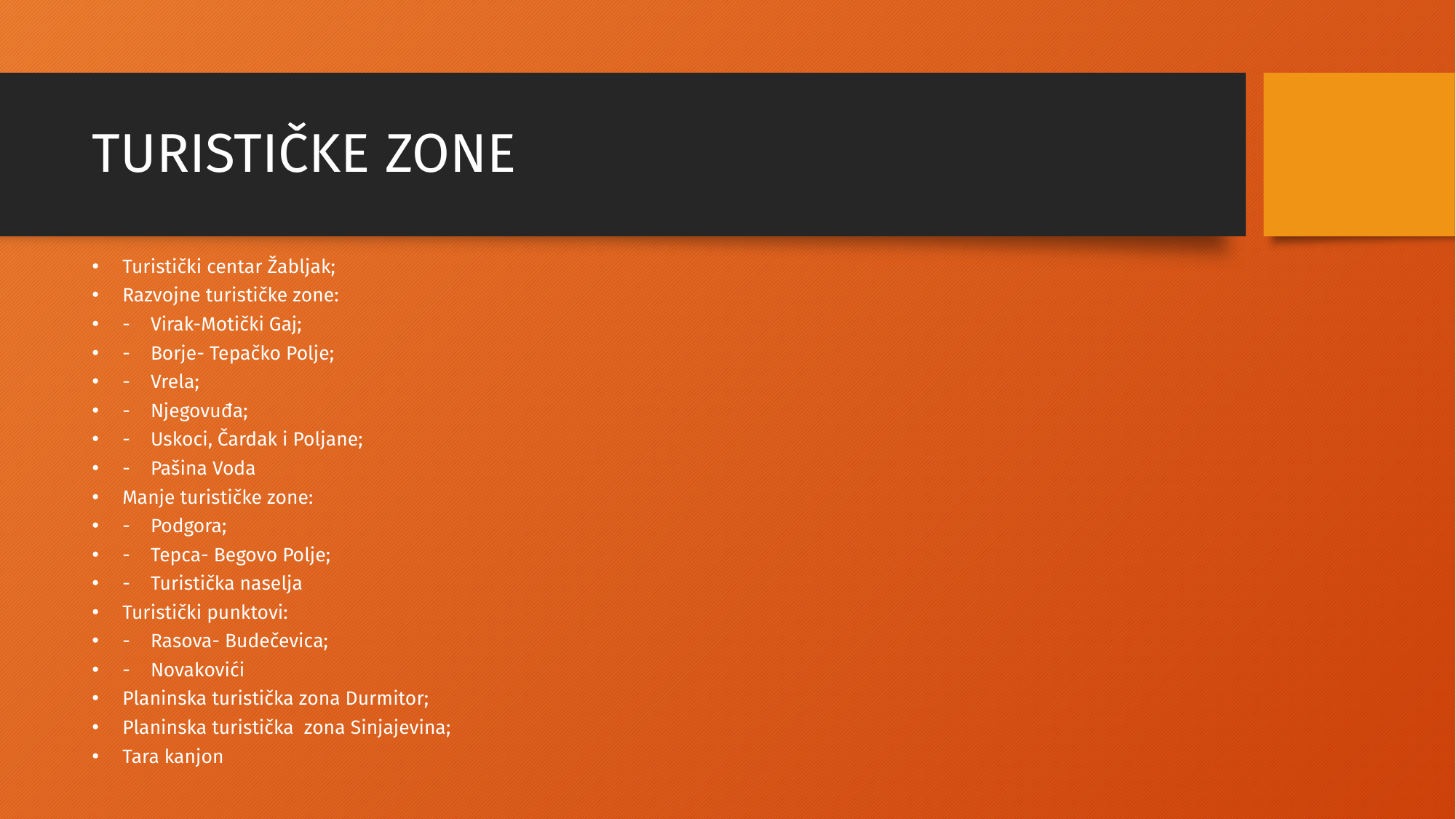

# TURISTIČKE ZONE
Turistički centar Žabljak;
Razvojne turističke zone:
-    Virak-Motički Gaj;
-    Borje- Tepačko Polje;
-    Vrela;
-    Njegovuđa;
-    Uskoci, Čardak i Poljane;
-    Pašina Voda
Manje turističke zone:
-    Podgora;
-    Tepca- Begovo Polje;
-    Turistička naselja
Turistički punktovi:
-    Rasova- Budečevica;
-    Novakovići
Planinska turistička zona Durmitor;
Planinska turistička  zona Sinjajevina;
Tara kanjon